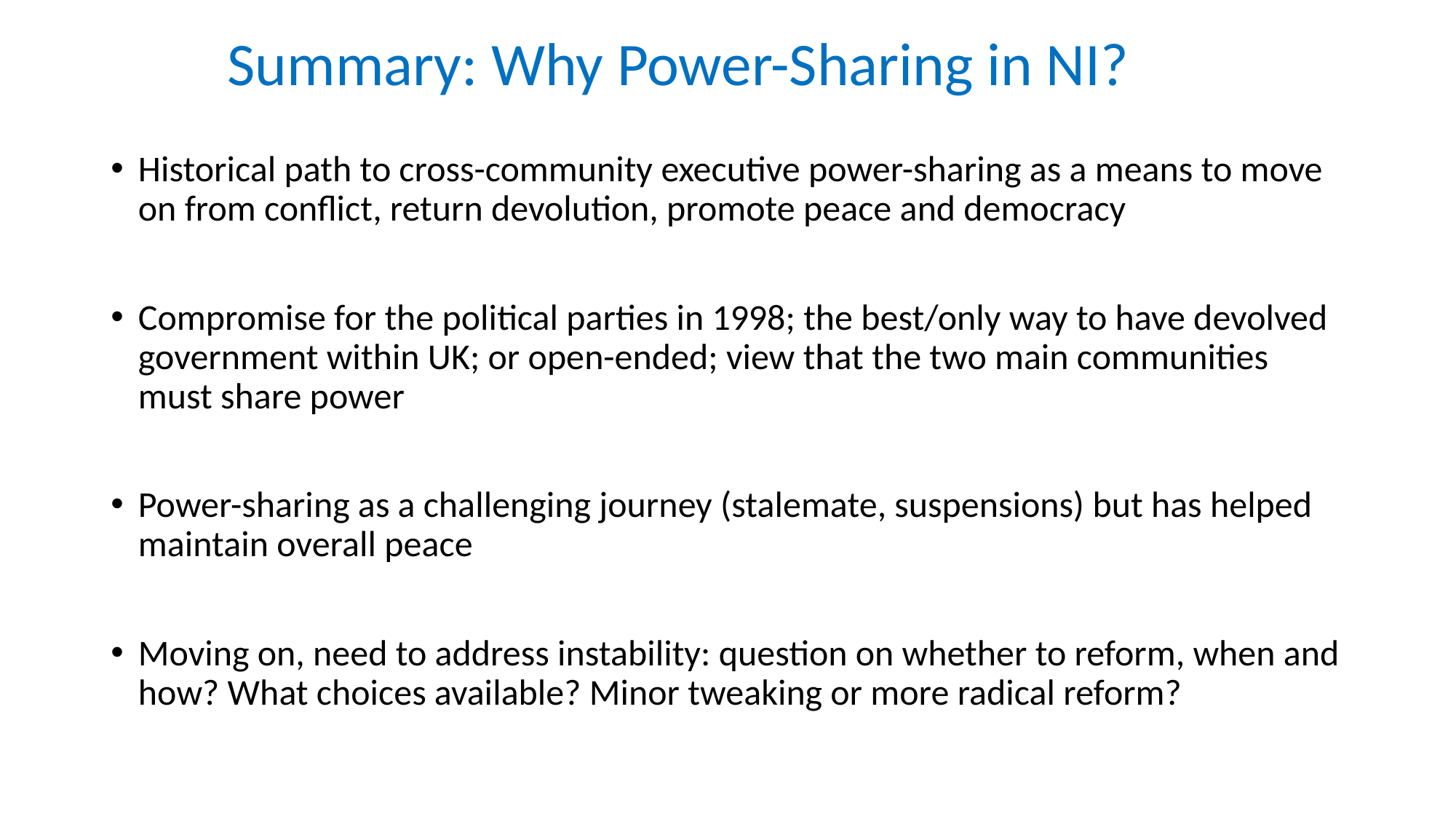

# Summary: Why Power-Sharing in NI?
Historical path to cross-community executive power-sharing as a means to move on from conflict, return devolution, promote peace and democracy

Compromise for the political parties in 1998; the best/only way to have devolved government within UK; or open-ended; view that the two main communities must share power

Power-sharing as a challenging journey (stalemate, suspensions) but has helped maintain overall peace

Moving on, need to address instability: question on whether to reform, when and how? What choices available? Minor tweaking or more radical reform?